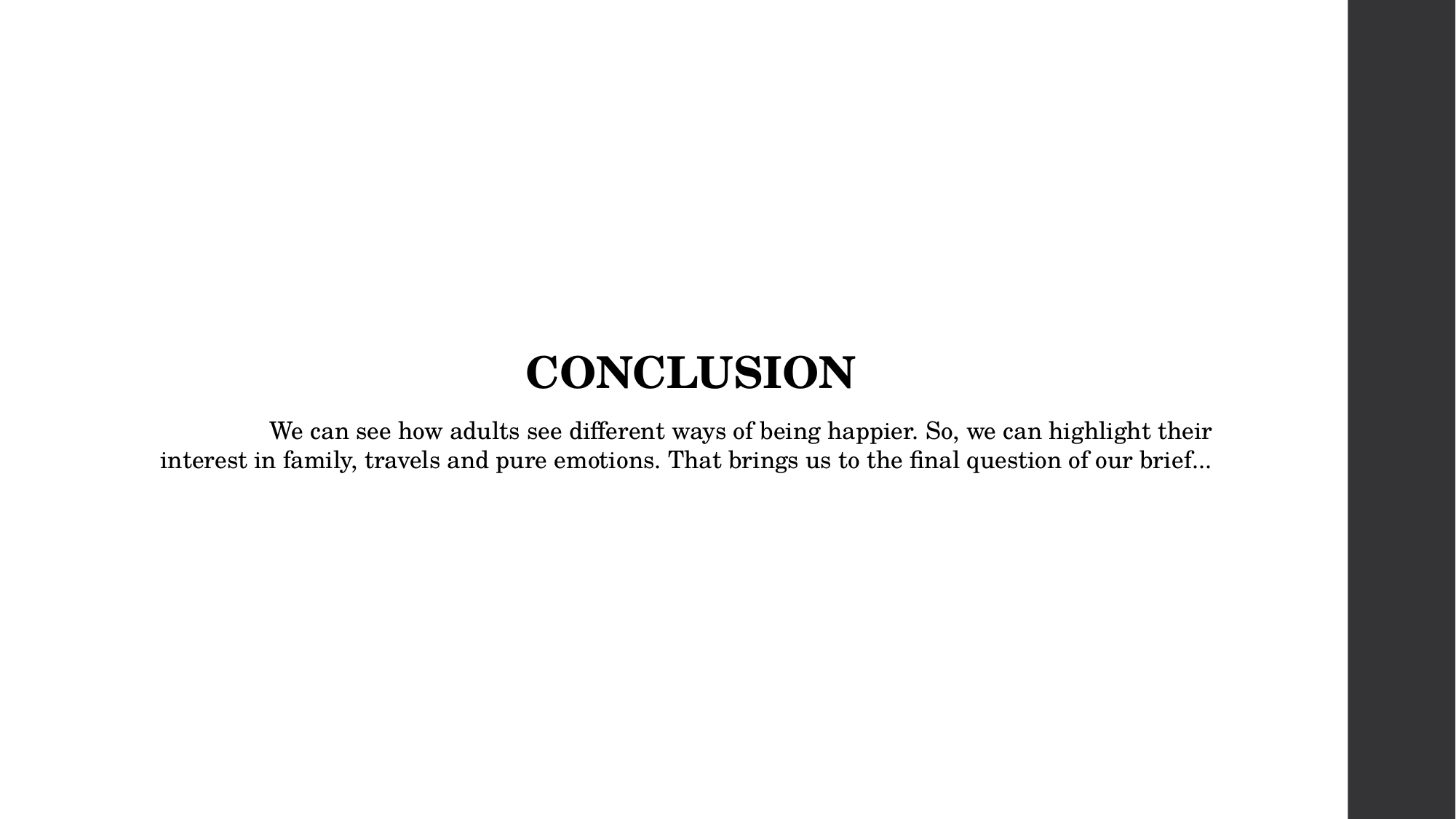

CONCLUSION
	We can see how adults see different ways of being happier. So, we can highlight their interest in family, travels and pure emotions. That brings us to the final question of our brief...